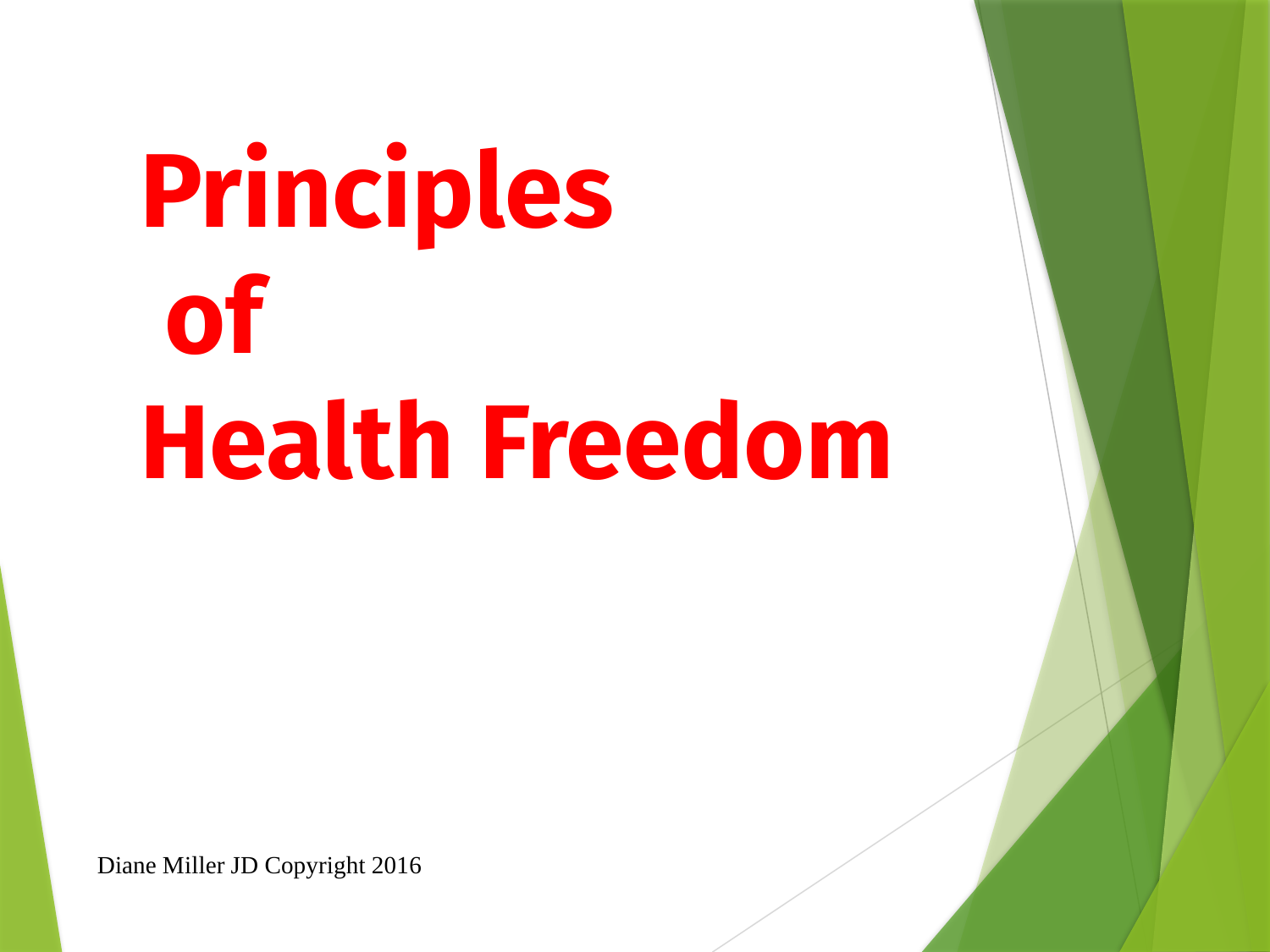

# Principles of Health Freedom

Diane Miller JD Copyright 2016